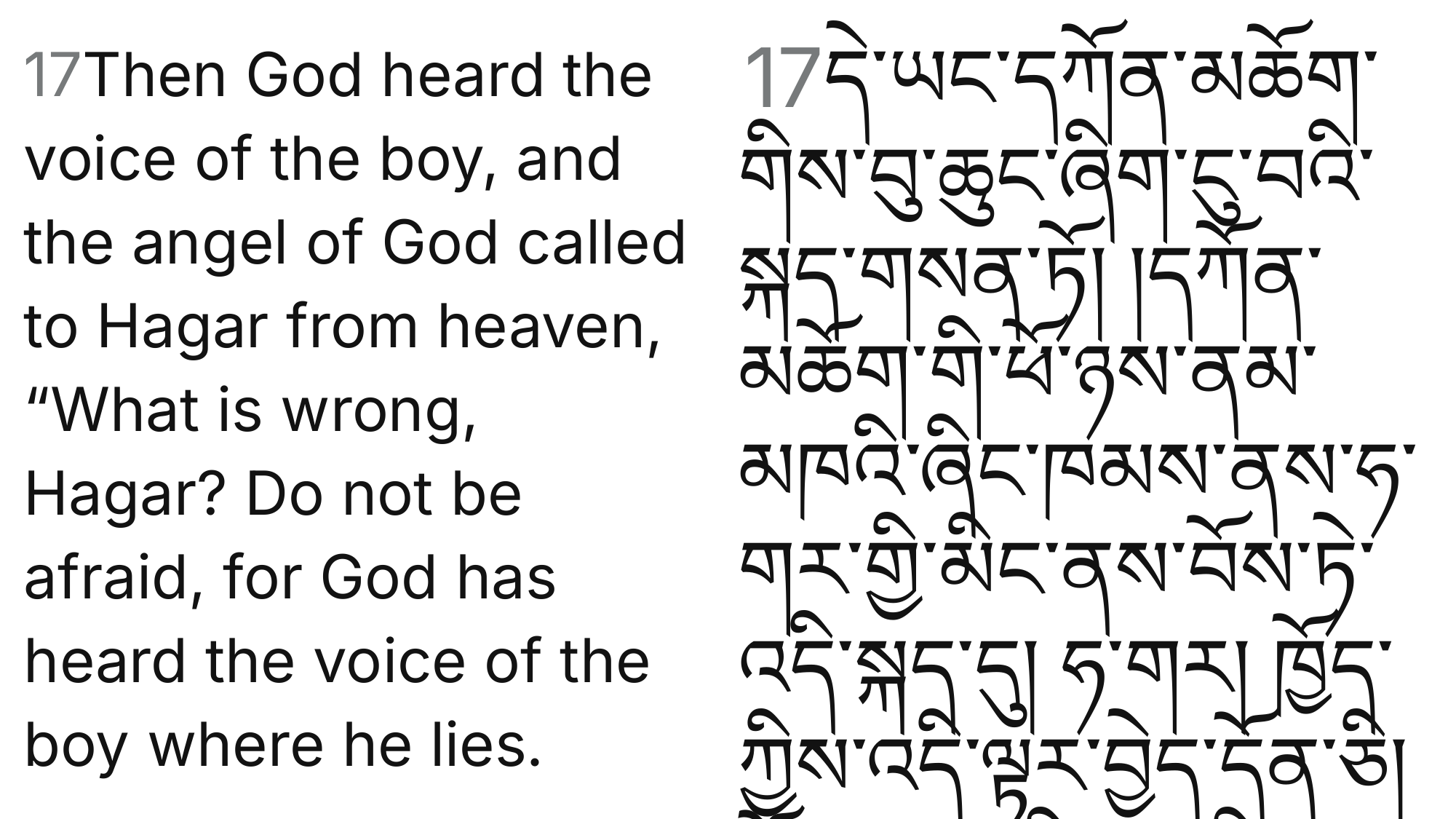

17དེ་ཡང་དཀོན་མཆོག་གིས་བུ་ཆུང་ཞིག་ངུ་བའི་སྐད་གསན༌ཏོ། །དཀོན་མཆོག་གི་ཕོ་ཉས་ནམ་མཁའི་ཞིང་ཁམས་ནས་ཧ་གར་གྱི་མིང་ནས་བོས་ཏེ་འདི་སྐད༌དུ། ཧ༌གར། ཁྱོད་ཀྱིས་འདི་ལྟར་བྱེད་དོན༌ཅི། ཁྱོད་རང་འཇིགས་མི་དགོས༌ཏེ། དཀོན་མཆོག་གིས་བུ་ཆུང་གི་སྐད་གསན༌ཏོ།།
17Then God heard the voice of the boy, and the angel of God called to Hagar from heaven, “What is wrong, Hagar? Do not be afraid, for God has heard the voice of the boy where he lies.